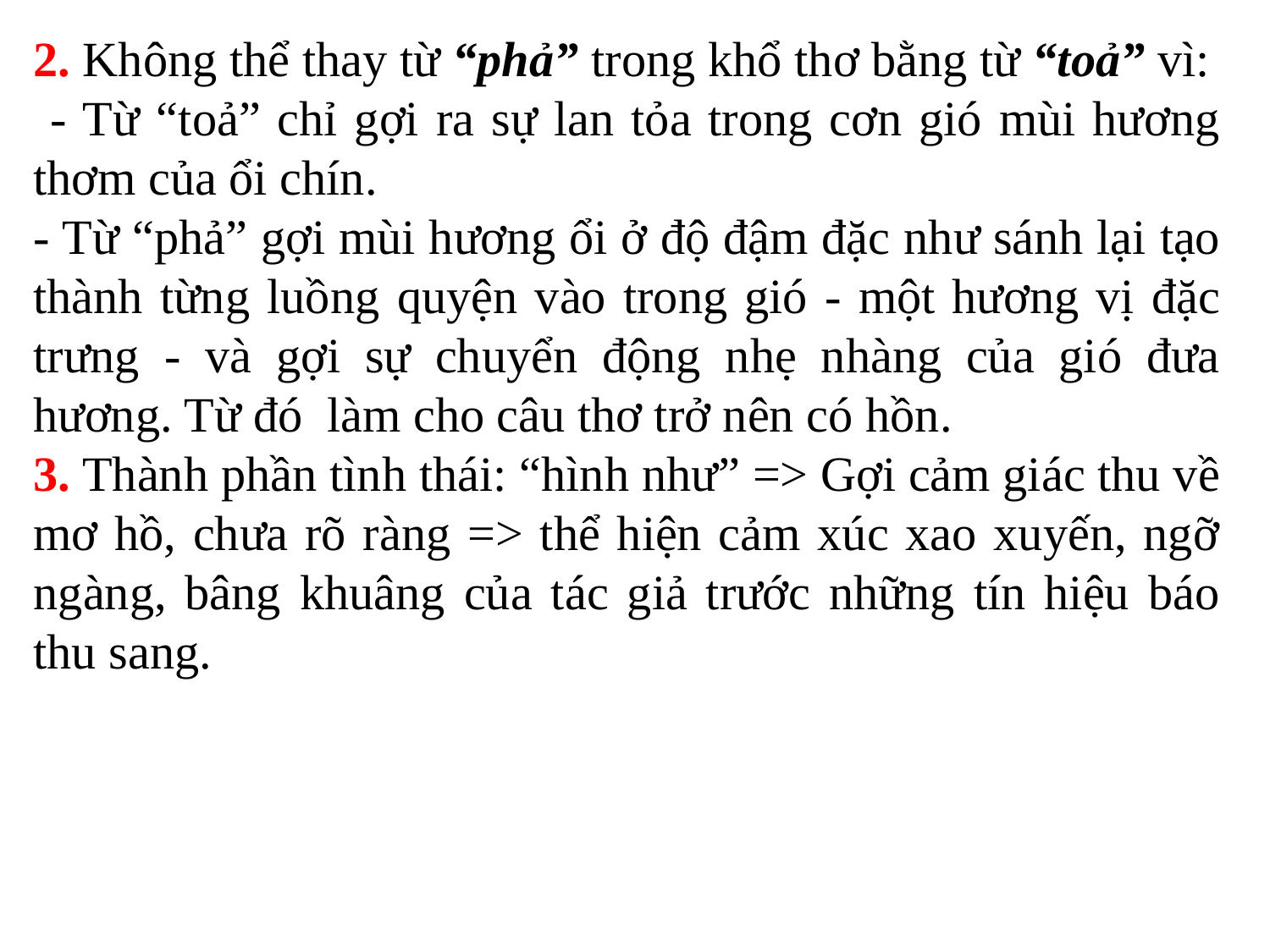

2. Không thể thay từ “phả” trong khổ thơ bằng từ “toả” vì:
 - Từ “toả” chỉ gợi ra sự lan tỏa trong cơn gió mùi hương thơm của ổi chín.
- Từ “phả” gợi mùi hương ổi ở độ đậm đặc như sánh lại tạo thành từng luồng quyện vào trong gió - một hương vị đặc trưng - và gợi sự chuyển động nhẹ nhàng của gió đưa hương. Từ đó  làm cho câu thơ trở nên có hồn.
3. Thành phần tình thái: “hình như” => Gợi cảm giác thu về mơ hồ, chưa rõ ràng => thể hiện cảm xúc xao xuyến, ngỡ ngàng, bâng khuâng của tác giả trước những tín hiệu báo thu sang.